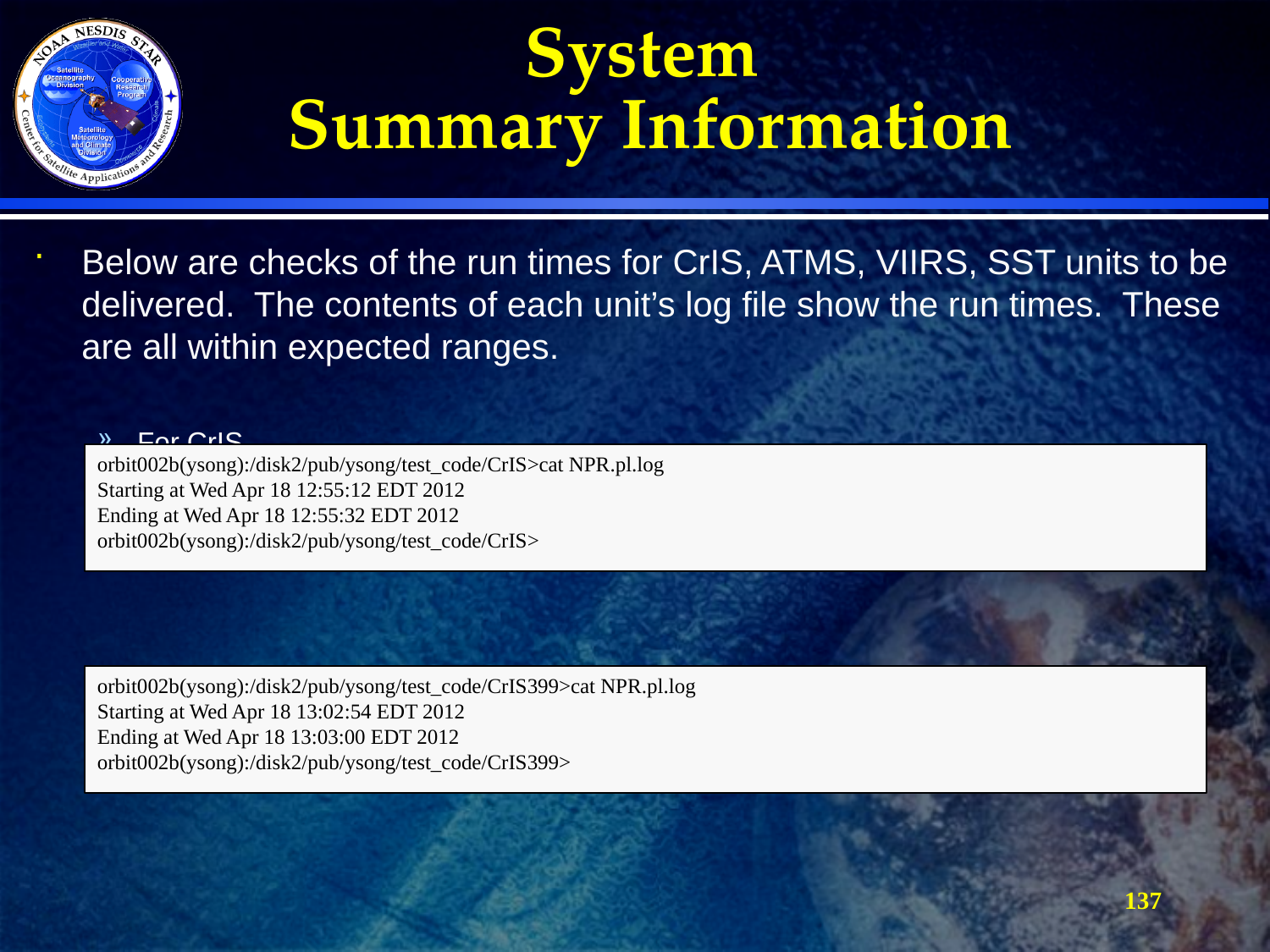

# System Summary Information
Below are checks of the run times for CrIS, ATMS, VIIRS, SST units to be delivered.  The contents of each unit’s log file show the run times.  These are all within expected ranges.

For CrIS

For CrIS 399 Channels

orbit002b(ysong):/disk2/pub/ysong/test_code/CrIS>cat NPR.pl.log
Starting at Wed Apr 18 12:55:12 EDT 2012
Ending at Wed Apr 18 12:55:32 EDT 2012
orbit002b(ysong):/disk2/pub/ysong/test_code/CrIS>
orbit002b(ysong):/disk2/pub/ysong/test_code/CrIS399>cat NPR.pl.log
Starting at Wed Apr 18 13:02:54 EDT 2012
Ending at Wed Apr 18 13:03:00 EDT 2012
orbit002b(ysong):/disk2/pub/ysong/test_code/CrIS399>

137